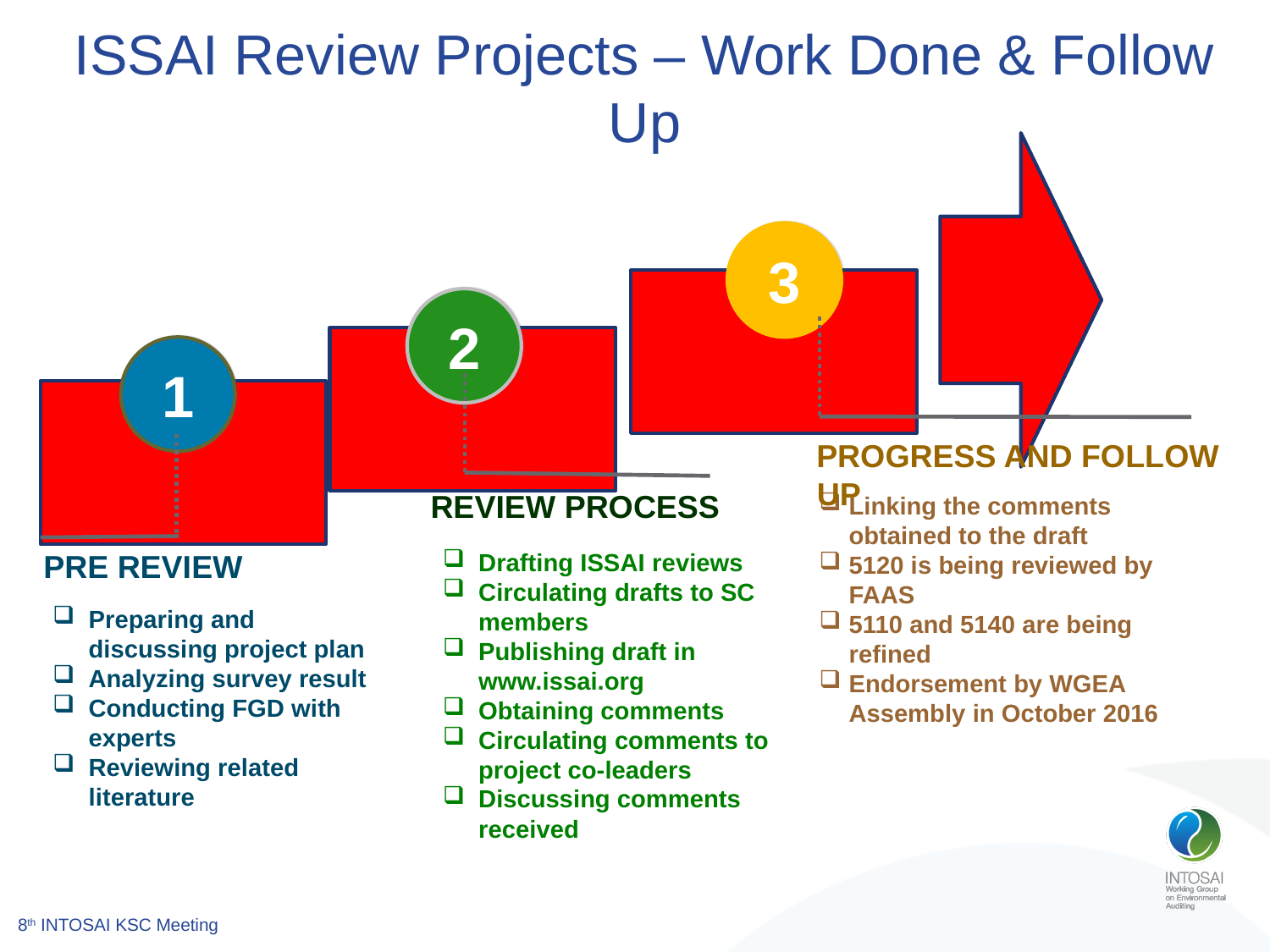

# ISSAI Review Projects – Work Done & Follow Up

3

2

1

PROGRESS AND FOLLOW UP
REVIEW PROCESS
Linking the comments obtained to the draft
5120 is being reviewed by FAAS
5110 and 5140 are being refined
Endorsement by WGEA Assembly in October 2016

PRE REVIEW
Drafting ISSAI reviews
Circulating drafts to SC members
Publishing draft in www.issai.org
Obtaining comments
Circulating comments to project co-leaders
Discussing comments received
Preparing and discussing project plan
Analyzing survey result
Conducting FGD with experts
Reviewing related literature

8th INTOSAI KSC Meeting